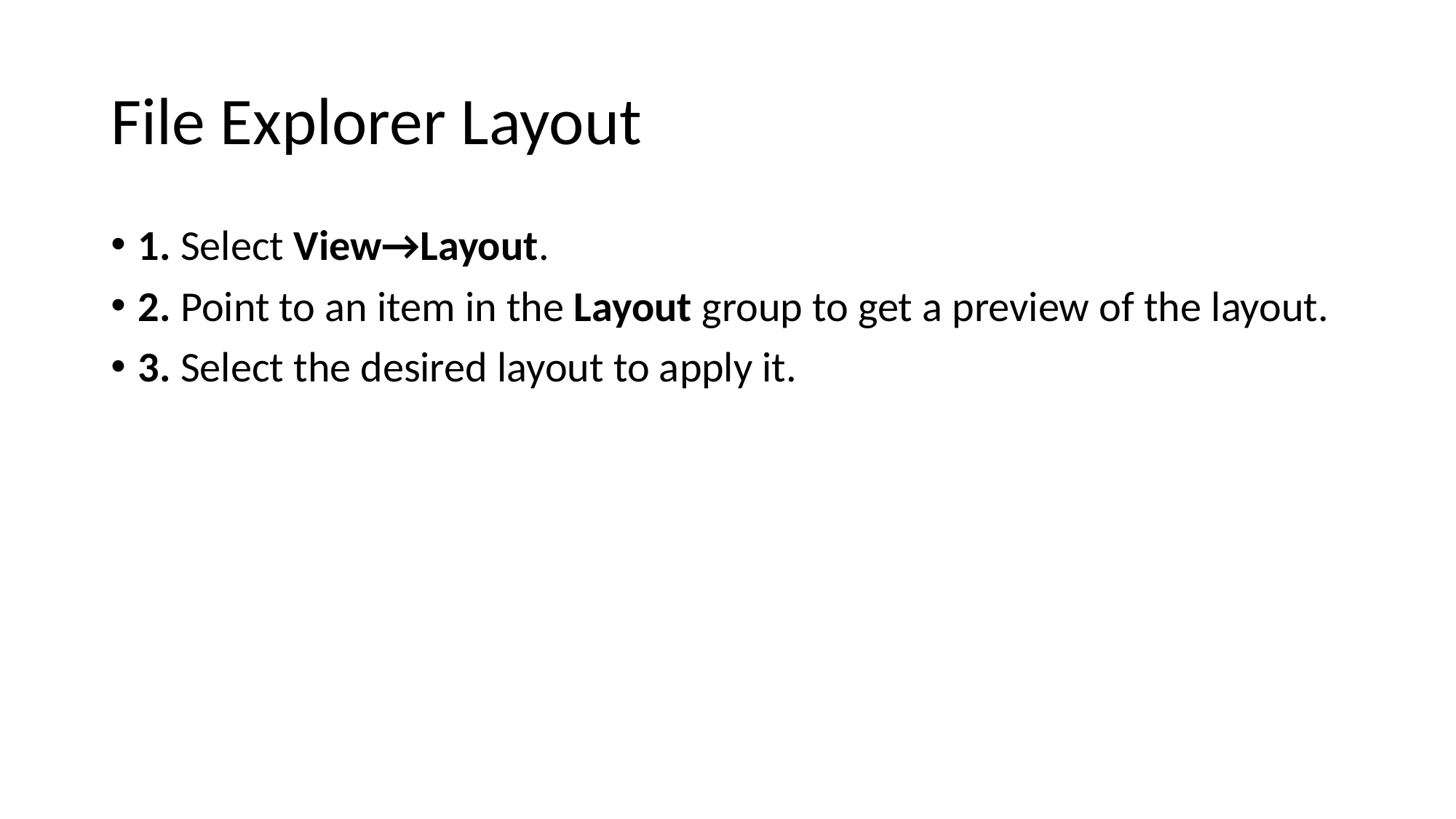

# File Explorer Layout
1. Select View→Layout.
2. Point to an item in the Layout group to get a preview of the layout.
3. Select the desired layout to apply it.